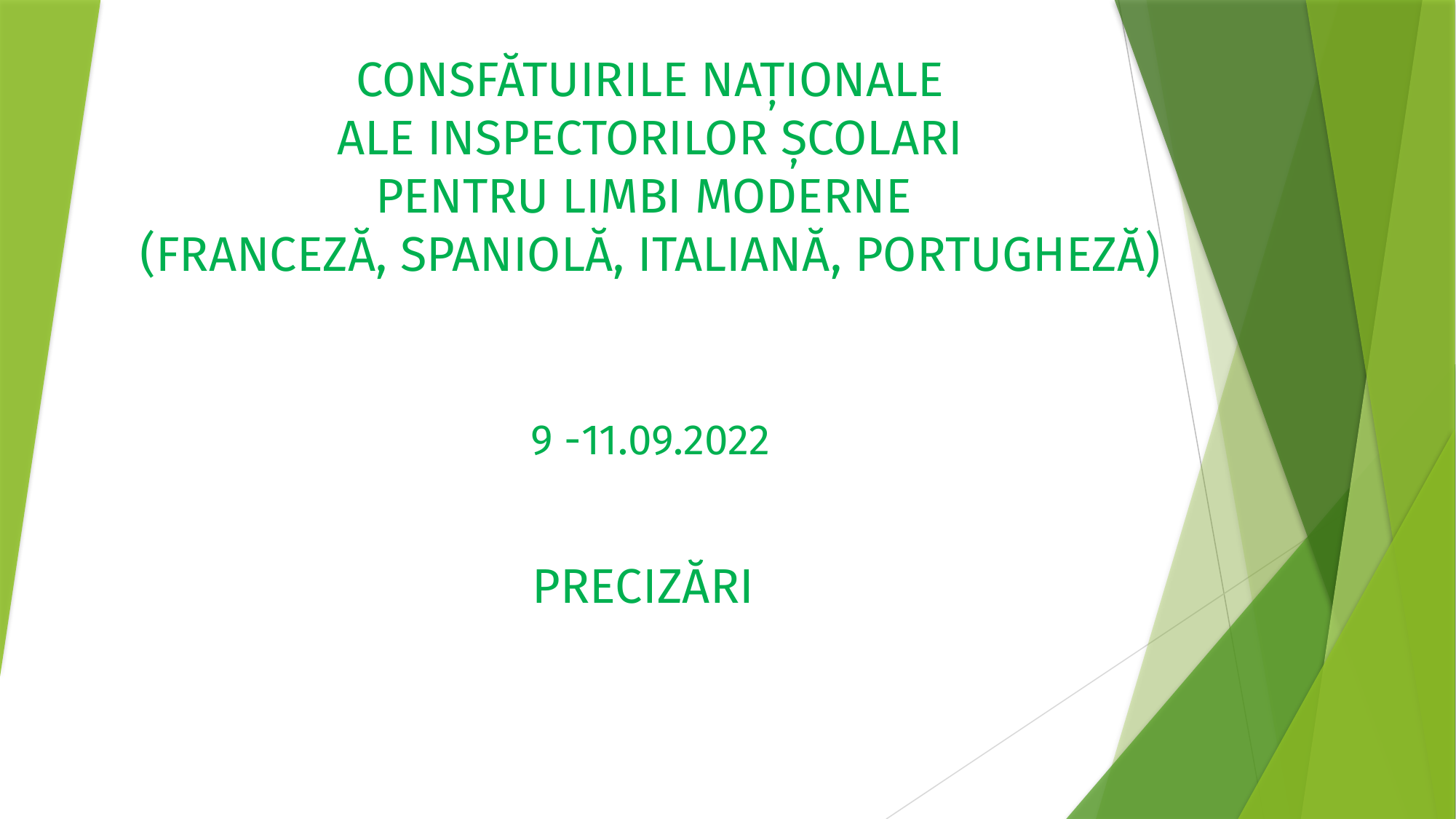

# CONSFĂTUIRILE NAȚIONALE ALE INSPECTORILOR ȘCOLARI PENTRU LIMBI MODERNE (FRANCEZĂ, SPANIOLĂ, ITALIANĂ, PORTUGHEZĂ) 9 -11.09.2022
PRECIZĂRI